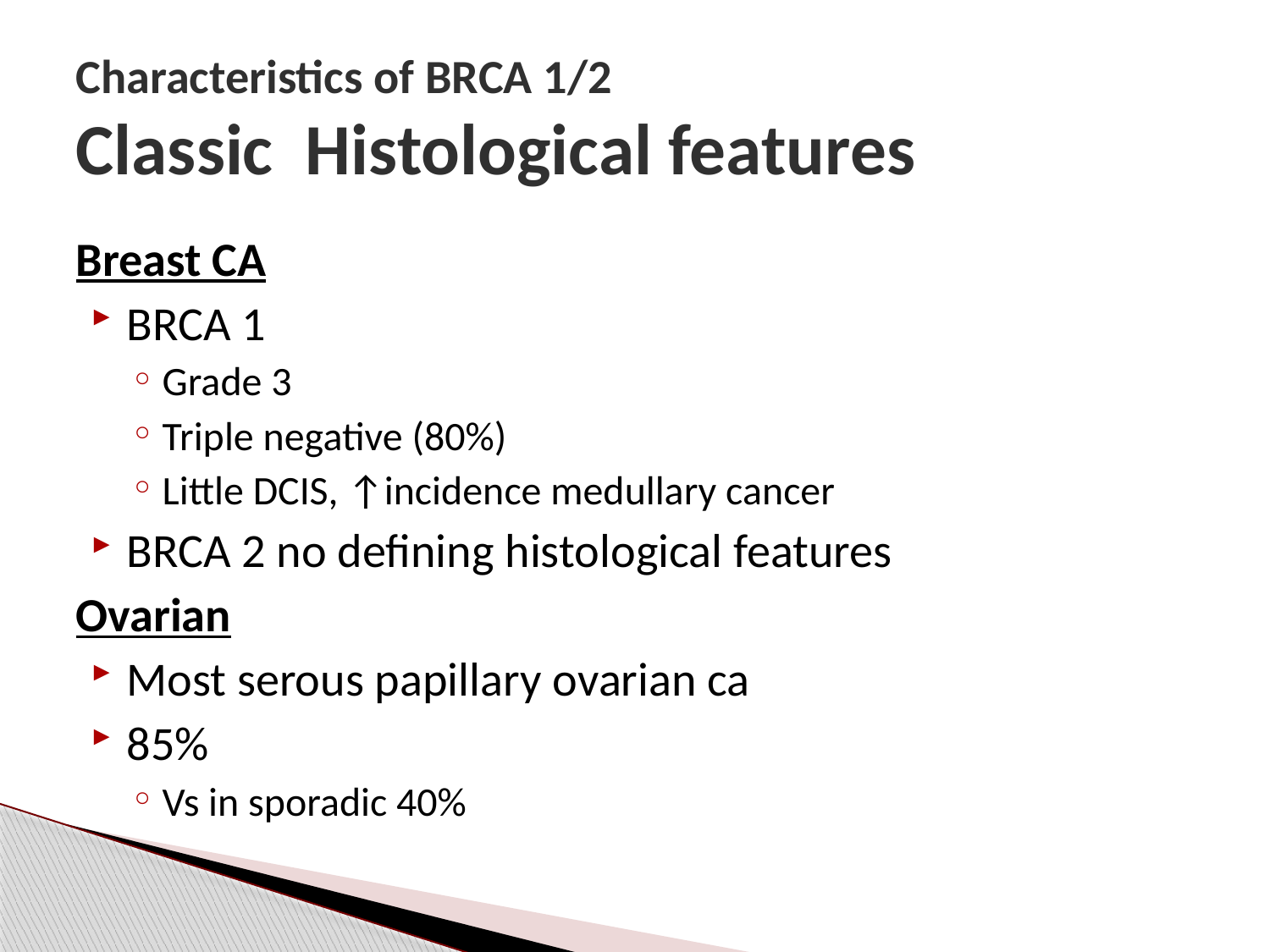

# Characteristics of BRCA 1/2 Classic  Histological features
Breast CA
BRCA 1
Grade 3
Triple negative (80%)
Little DCIS, ↑incidence medullary cancer
BRCA 2 no defining histological features
Ovarian
Most serous papillary ovarian ca
85%
Vs in sporadic 40%